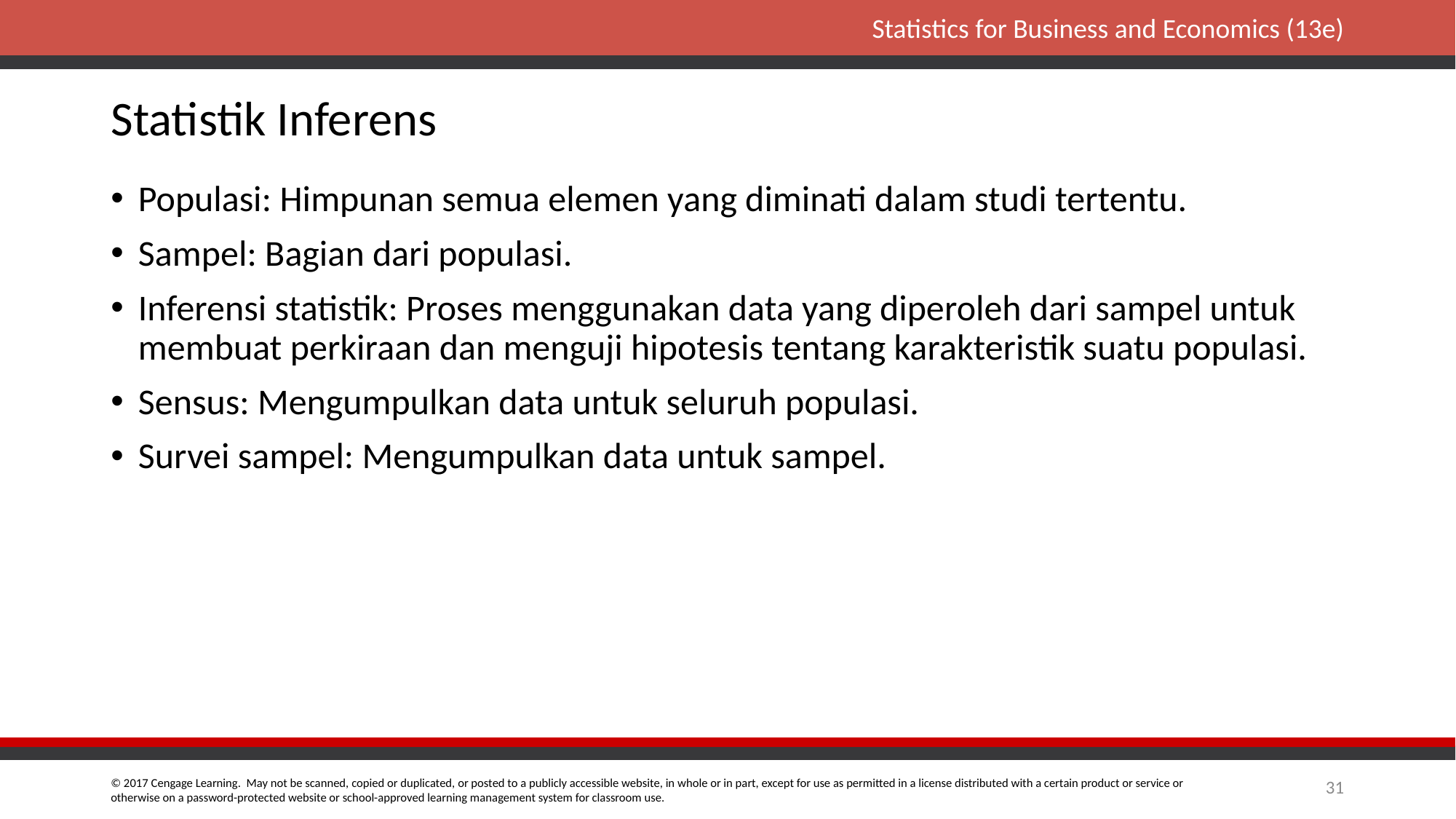

# Statistik Inferens
Populasi: Himpunan semua elemen yang diminati dalam studi tertentu.
Sampel: Bagian dari populasi.
Inferensi statistik: Proses menggunakan data yang diperoleh dari sampel untuk membuat perkiraan dan menguji hipotesis tentang karakteristik suatu populasi.
Sensus: Mengumpulkan data untuk seluruh populasi.
Survei sampel: Mengumpulkan data untuk sampel.
31